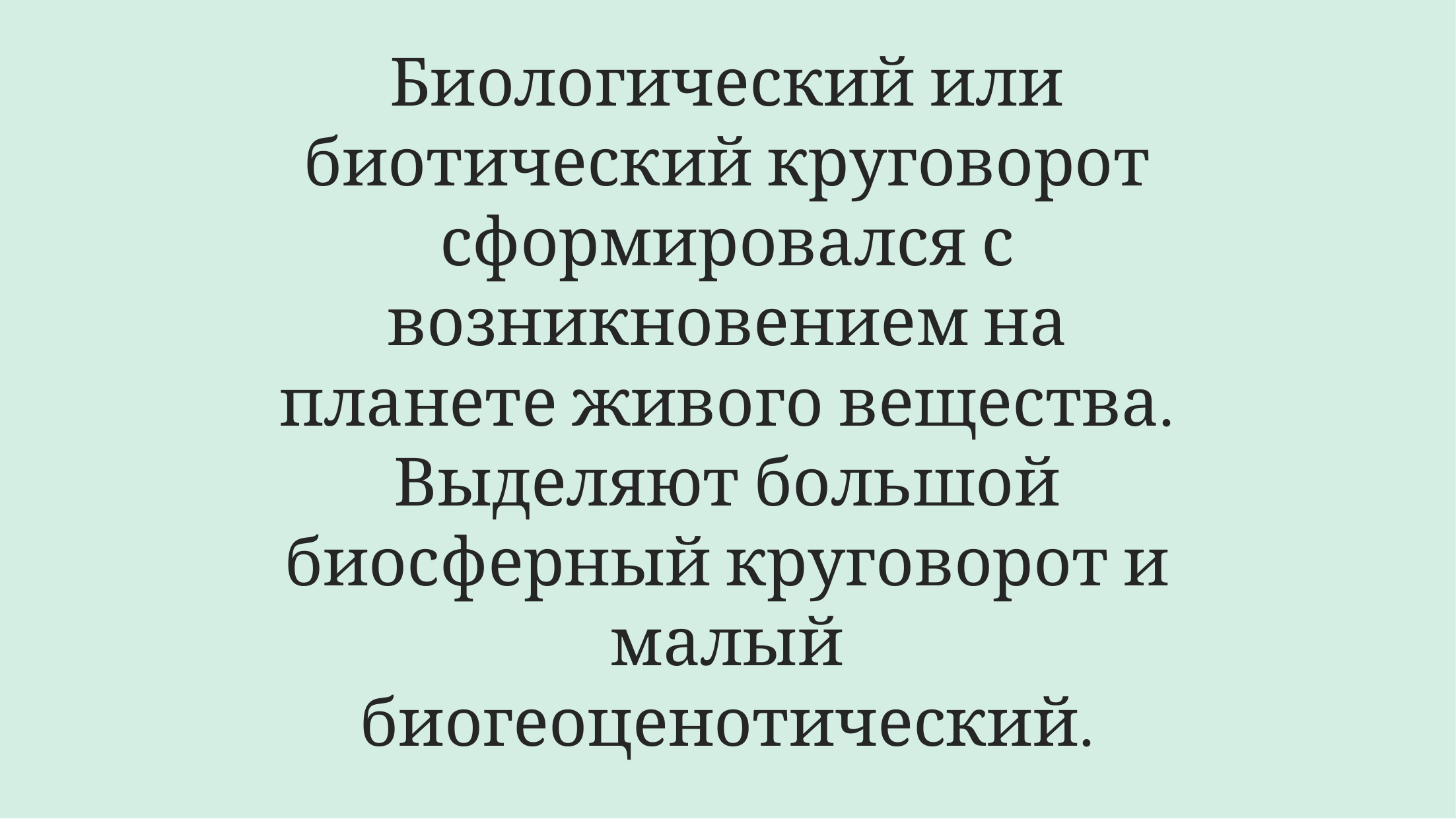

# Биологический или биотический круговорот сформировался с возникновением на планете живого вещества. Выделяют большой биосферный круговорот и малый биогеоценотический.